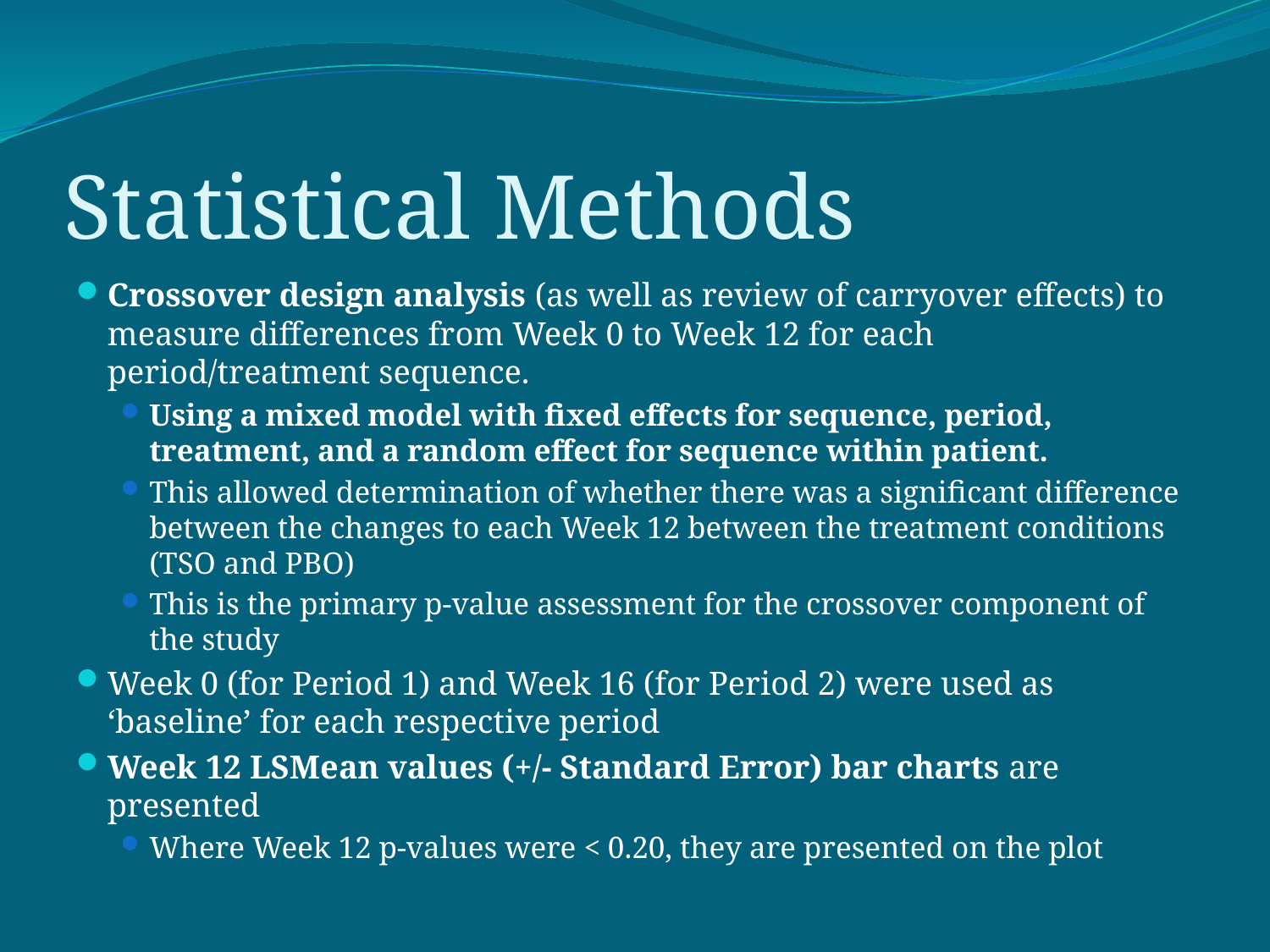

# Statistical Methods
Crossover design analysis (as well as review of carryover effects) to measure differences from Week 0 to Week 12 for each period/treatment sequence.
Using a mixed model with fixed effects for sequence, period, treatment, and a random effect for sequence within patient.
This allowed determination of whether there was a significant difference between the changes to each Week 12 between the treatment conditions (TSO and PBO)
This is the primary p-value assessment for the crossover component of the study
Week 0 (for Period 1) and Week 16 (for Period 2) were used as ‘baseline’ for each respective period
Week 12 LSMean values (+/- Standard Error) bar charts are presented
Where Week 12 p-values were < 0.20, they are presented on the plot